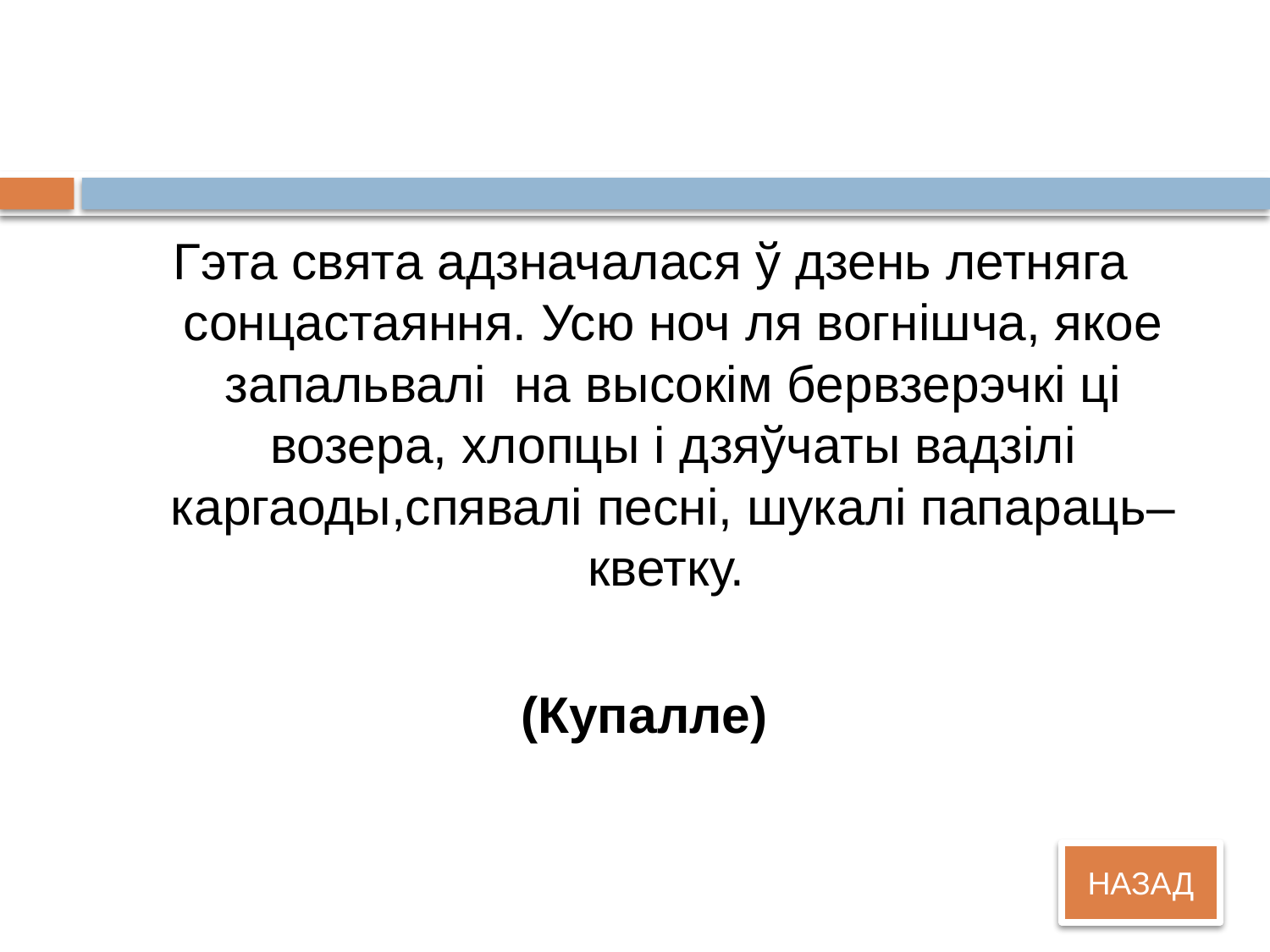

#
Гэта свята адзначалася ў дзень летняга сонцастаяння. Усю ноч ля вогнішча, якое запальвалі  на высокім бервзерэчкі ці возера, хлопцы і дзяўчаты вадзілі каргаоды,спявалі песні, шукалі папараць–кветку.

(Купалле)
НАЗАД